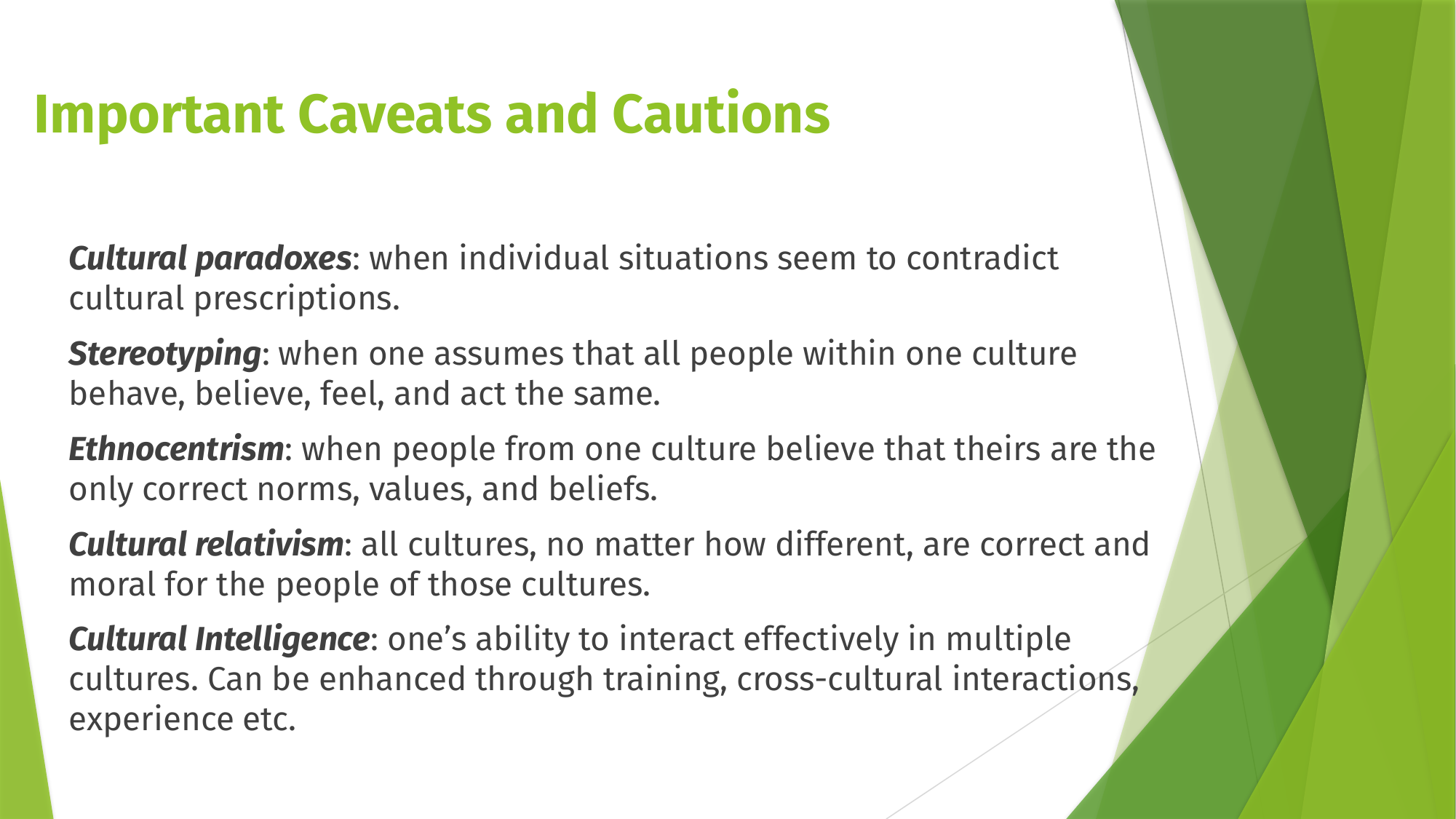

# Important Caveats and Cautions
Cultural paradoxes: when individual situations seem to contradict cultural prescriptions.
Stereotyping: when one assumes that all people within one culture behave, believe, feel, and act the same.
Ethnocentrism: when people from one culture believe that theirs are the only correct norms, values, and beliefs.
Cultural relativism: all cultures, no matter how different, are correct and moral for the people of those cultures.
Cultural Intelligence: one’s ability to interact effectively in multiple cultures. Can be enhanced through training, cross-cultural interactions, experience etc.